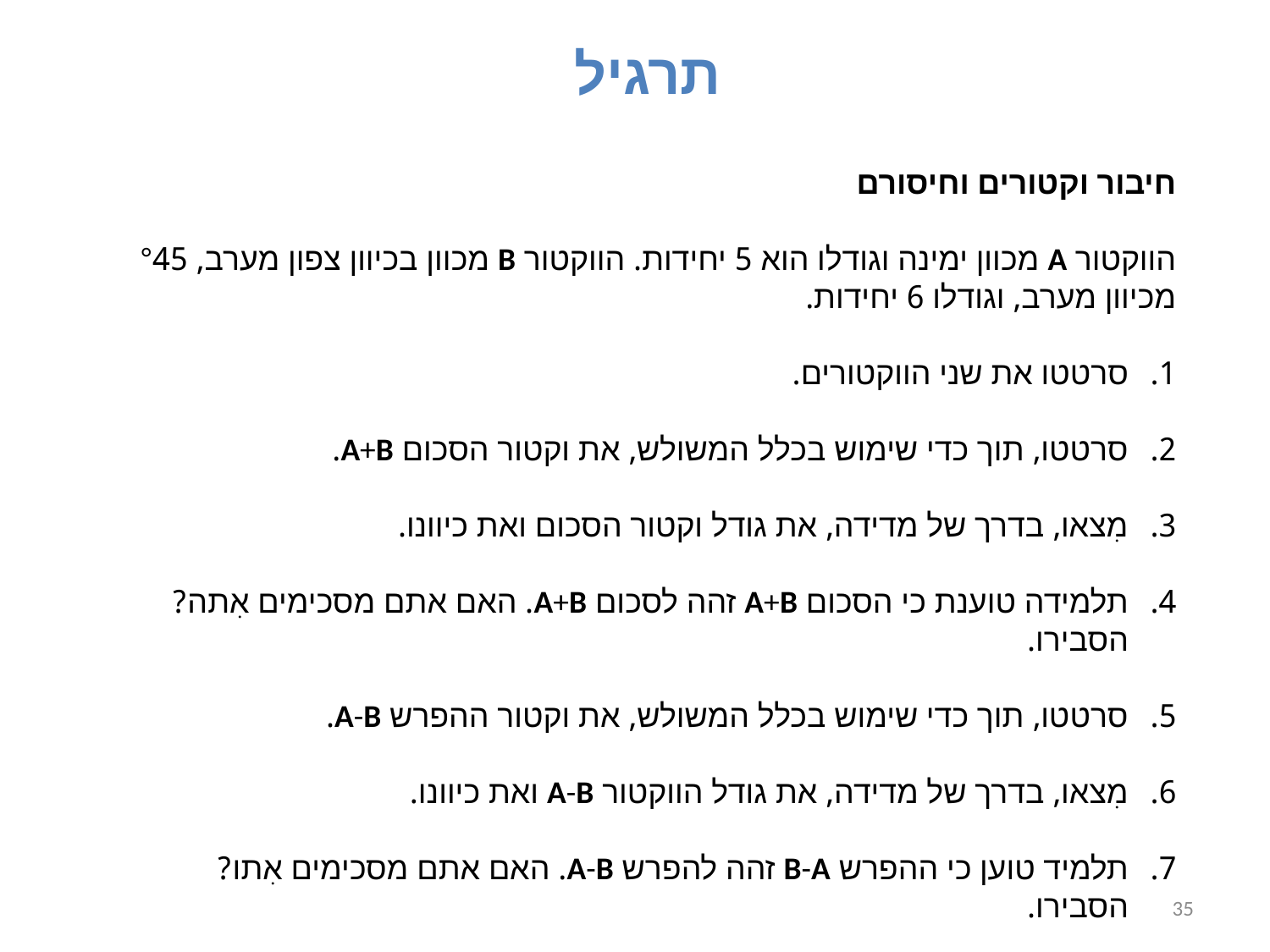

תרגיל
חיבור וקטורים וחיסורם

הווקטור A מכוון ימינה וגודלו הוא 5 יחידות. הווקטור B מכוון בכיוון צפון מערב, °45 מכיוון מערב, וגודלו 6 יחידות.

סרטטו את שני הווקטורים.
סרטטו, תוך כדי שימוש בכלל המשולש, את וקטור הסכום A+B.
מִצאו, בדרך של מדידה, את גודל וקטור הסכום ואת כיוונו.
תלמידה טוענת כי הסכום A+B זהה לסכום A+B. האם אתם מסכימים אִתה? הסבירו.
סרטטו, תוך כדי שימוש בכלל המשולש, את וקטור ההפרש A-B.
מִצאו, בדרך של מדידה, את גודל הווקטור A-B ואת כיוונו.
תלמיד טוען כי ההפרש B-A זהה להפרש A-B. האם אתם מסכימים אִתו? הסבירו.
35